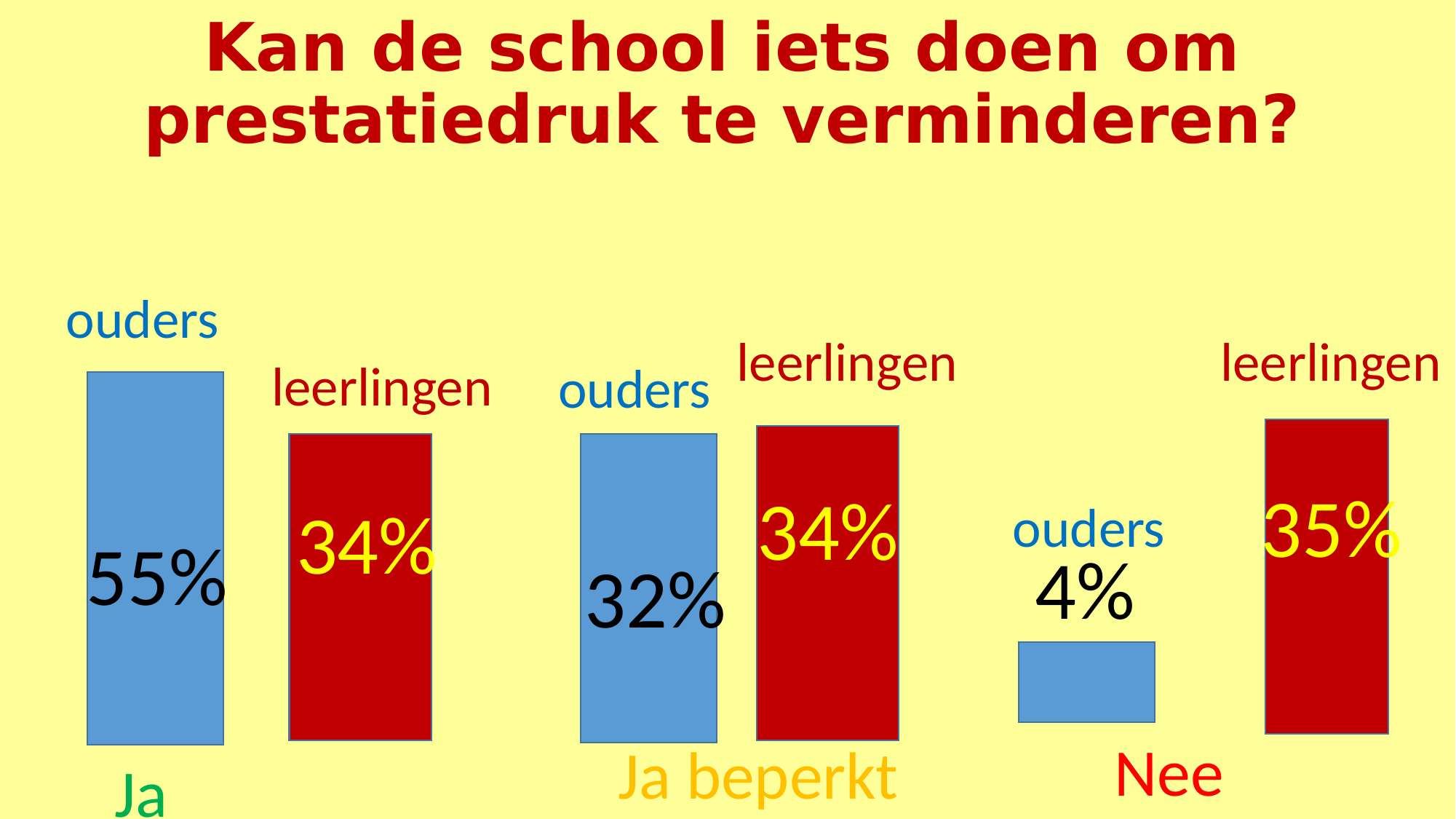

# Kan de school iets doen om prestatiedruk te verminderen?
ouders
leerlingen
leerlingen
leerlingen
ouders

35%
34%
34%
ouders
55%
4%
32%

Nee
Ja beperkt
Ja